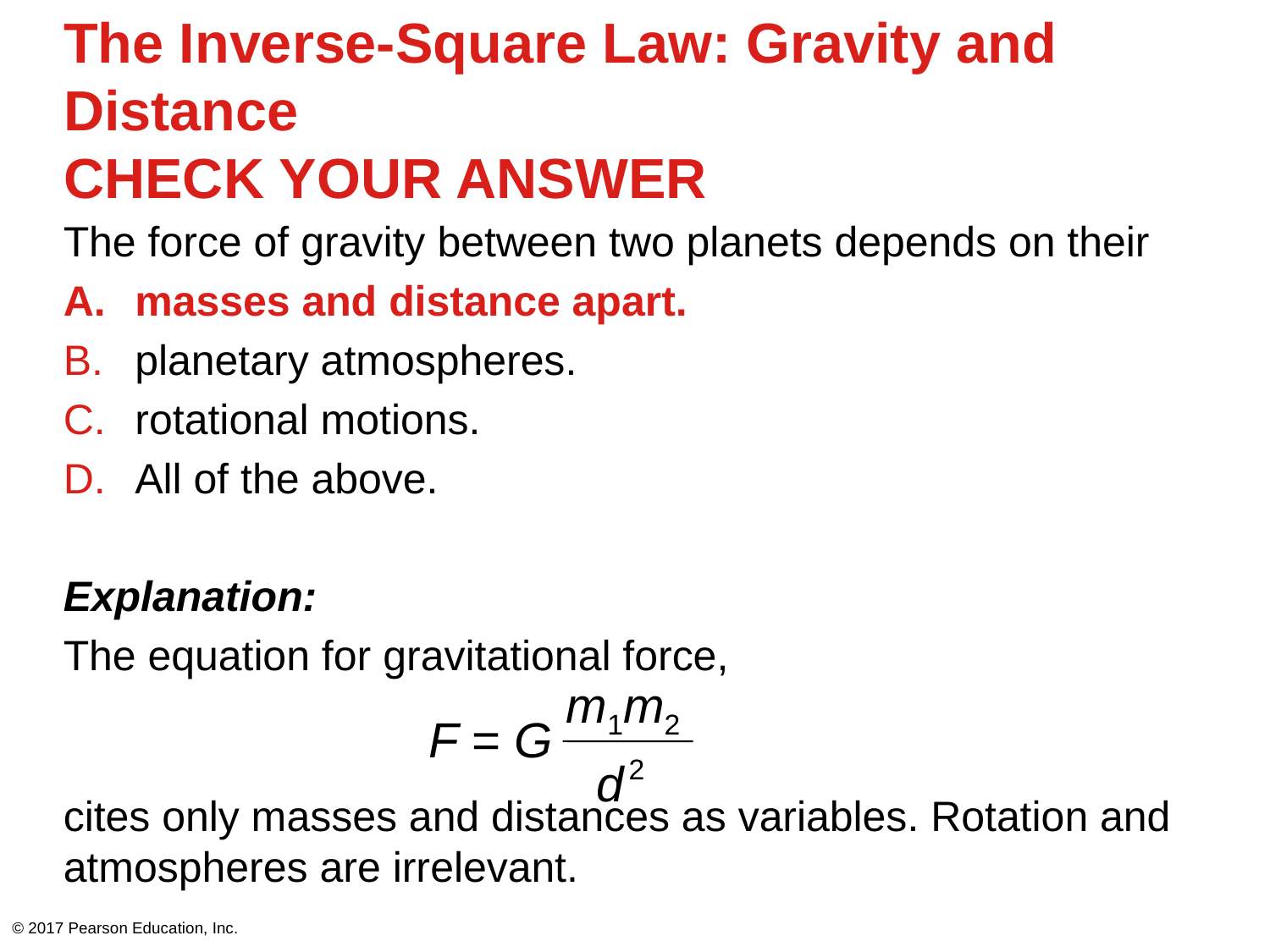

# The Inverse-Square Law: Gravity and Distance CHECK YOUR ANSWER
The force of gravity between two planets depends on their
masses and distance apart.
planetary atmospheres.
rotational motions.
All of the above.

Explanation:
The equation for gravitational force,
cites only masses and distances as variables. Rotation and atmospheres are irrelevant.

m1m2
F = G

d 2
© 2017 Pearson Education, Inc.